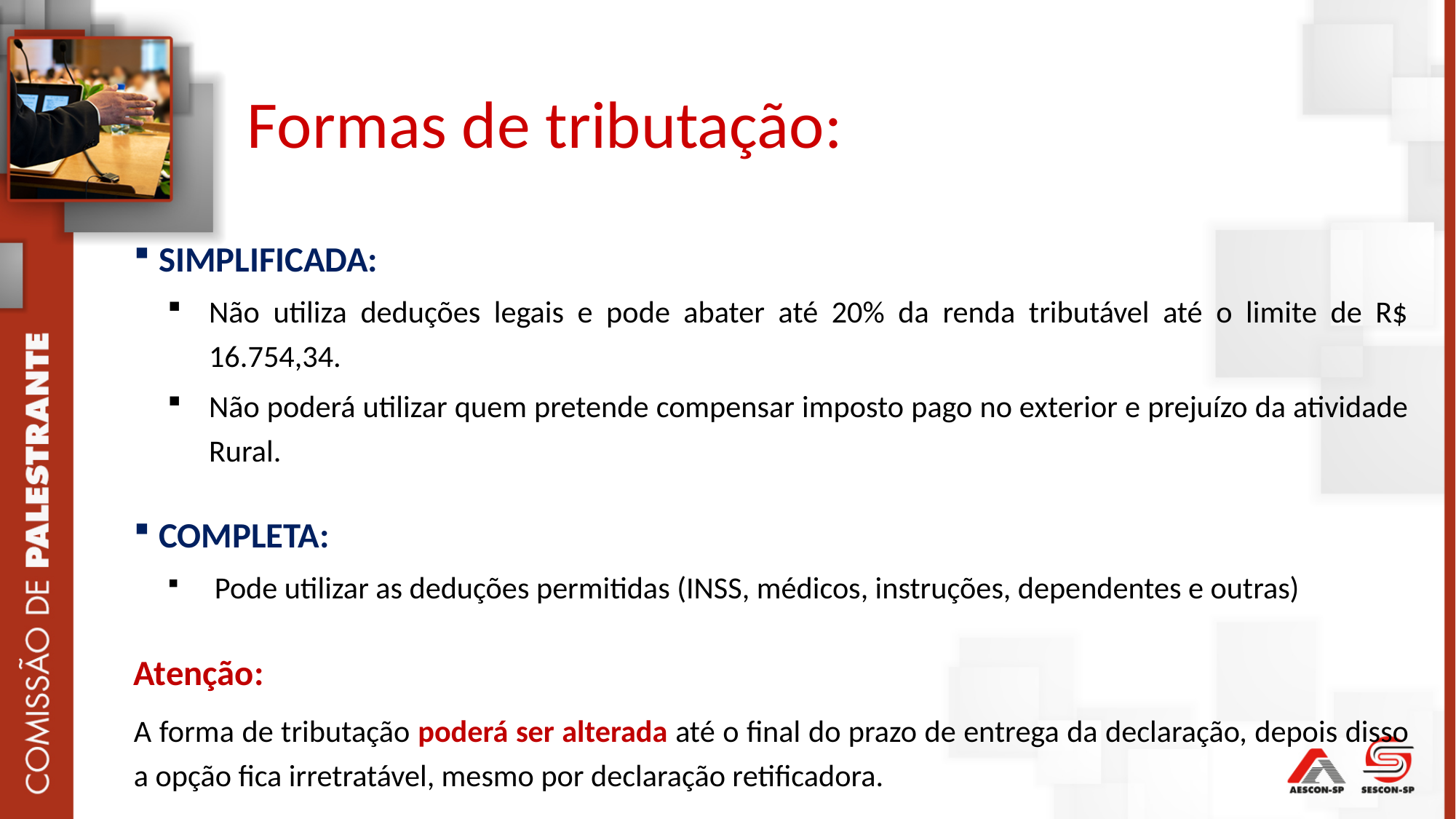

Formas de tributação:
SIMPLIFICADA:
Não utiliza deduções legais e pode abater até 20% da renda tributável até o limite de R$ 16.754,34.
Não poderá utilizar quem pretende compensar imposto pago no exterior e prejuízo da atividade Rural.

COMPLETA:
 Pode utilizar as deduções permitidas (INSS, médicos, instruções, dependentes e outras)

Atenção:
A forma de tributação poderá ser alterada até o final do prazo de entrega da declaração, depois disso a opção fica irretratável, mesmo por declaração retificadora.